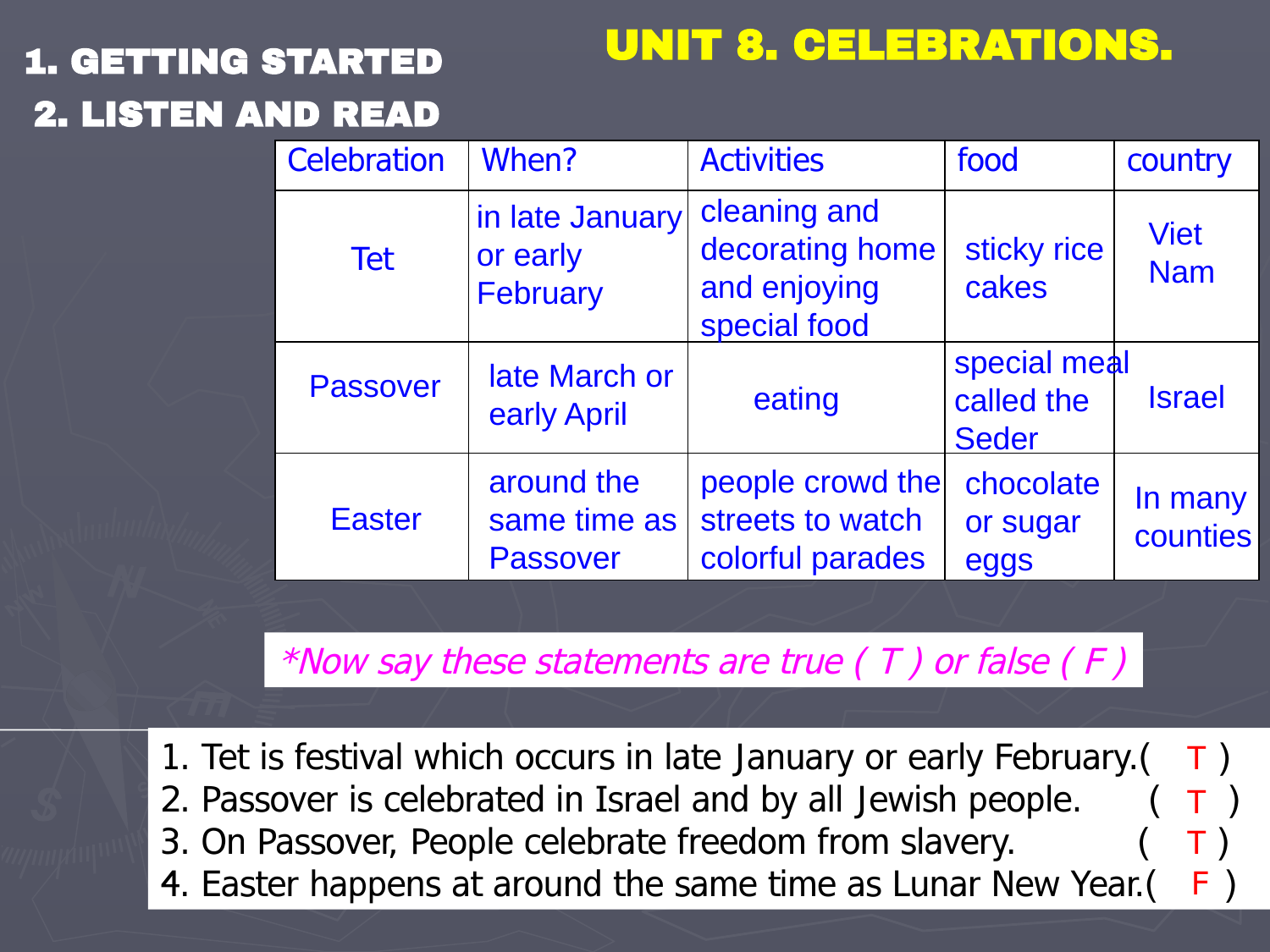

UNIT 8. CELEBRATIONS.
1. GETTING STARTED
2. LISTEN AND READ
| Celebration | When? | Activities | food | country |
| --- | --- | --- | --- | --- |
|  |  |  |  |  |
|  |  |  |  |  |
|  |  |  |  |  |
cleaning and decorating home and enjoying special food
in late January or early February
Viet Nam
sticky rice cakes
Tet
special meal called the Seder
late March or early April
Passover
Israel
eating
around the same time as Passover
people crowd the streets to watch colorful parades
chocolate or sugar eggs
In many counties
Easter
*Now say these statements are true ( T ) or false ( F )
1. Tet is festival which occurs in late January or early February.(      )
2. Passover is celebrated in Israel and by all Jewish people.      (      )
3. On Passover, People celebrate freedom from slavery.           (      )
4. Easter happens at around the same time as Lunar New Year.(      )

T
T
T
F